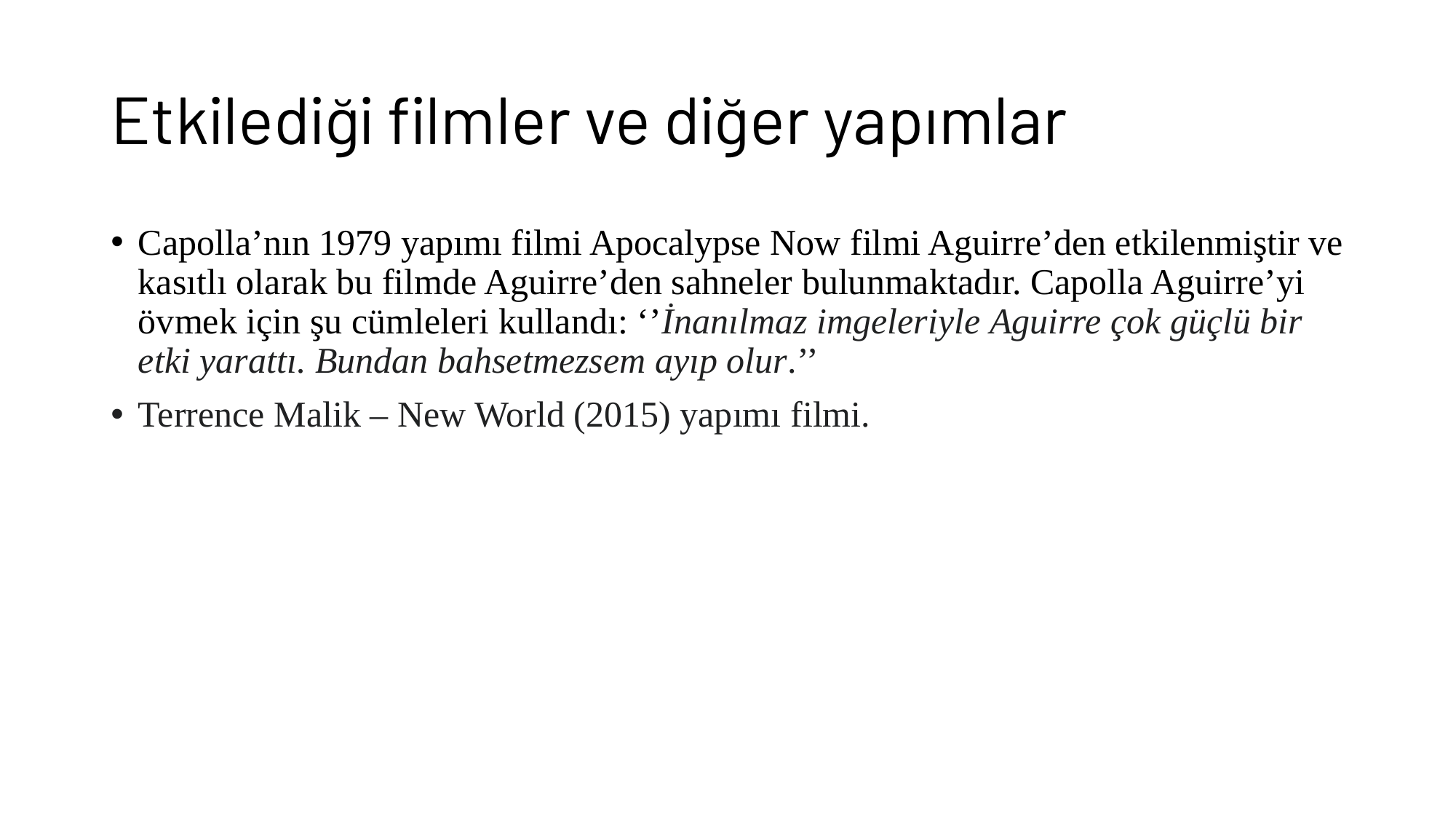

# Etkilediği filmler ve diğer yapımlar
Capolla’nın 1979 yapımı filmi Apocalypse Now filmi Aguirre’den etkilenmiştir ve kasıtlı olarak bu filmde Aguirre’den sahneler bulunmaktadır. Capolla Aguirre’yi övmek için şu cümleleri kullandı: ‘’İnanılmaz imgeleriyle Aguirre çok güçlü bir etki yarattı. Bundan bahsetmezsem ayıp olur.’’
Terrence Malik – New World (2015) yapımı filmi.